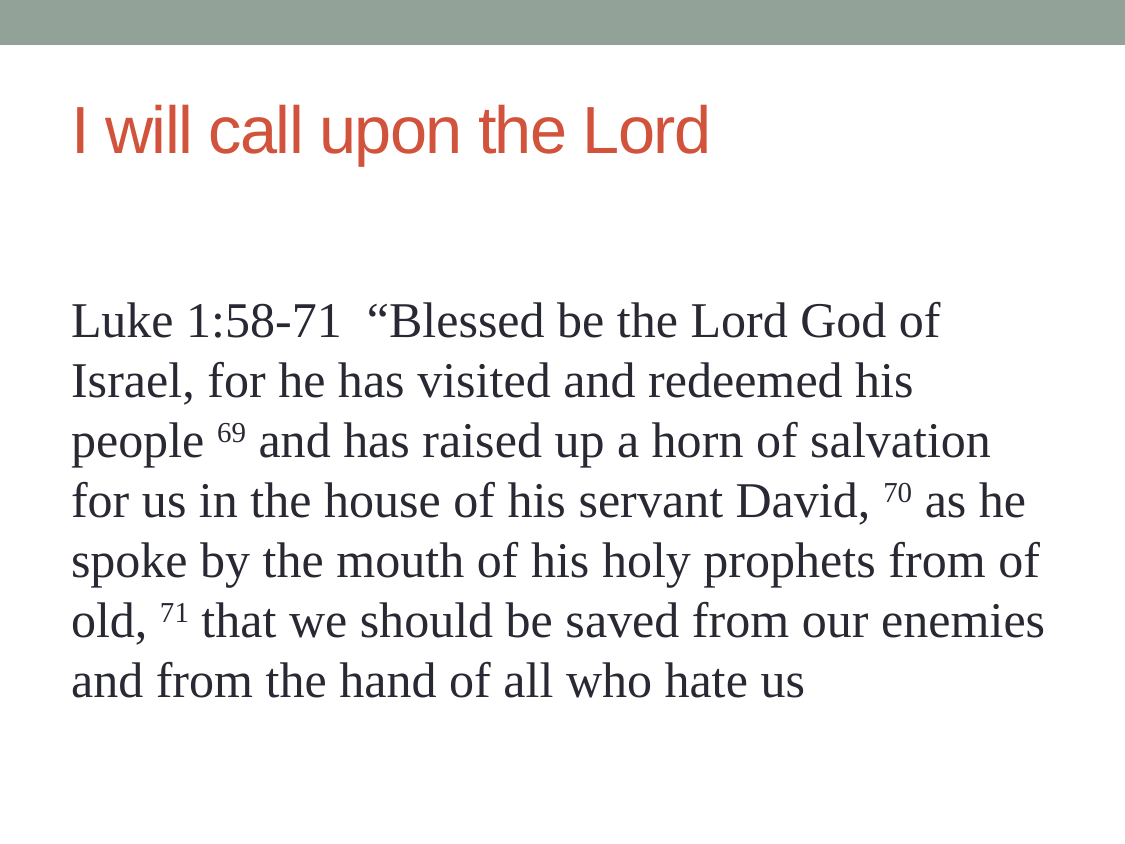

# I will call upon the Lord
Luke 1:58-71  “Blessed be the Lord God of Israel, for he has visited and redeemed his people 69 and has raised up a horn of salvation for us in the house of his servant David, 70 as he spoke by the mouth of his holy prophets from of old, 71 that we should be saved from our enemies and from the hand of all who hate us